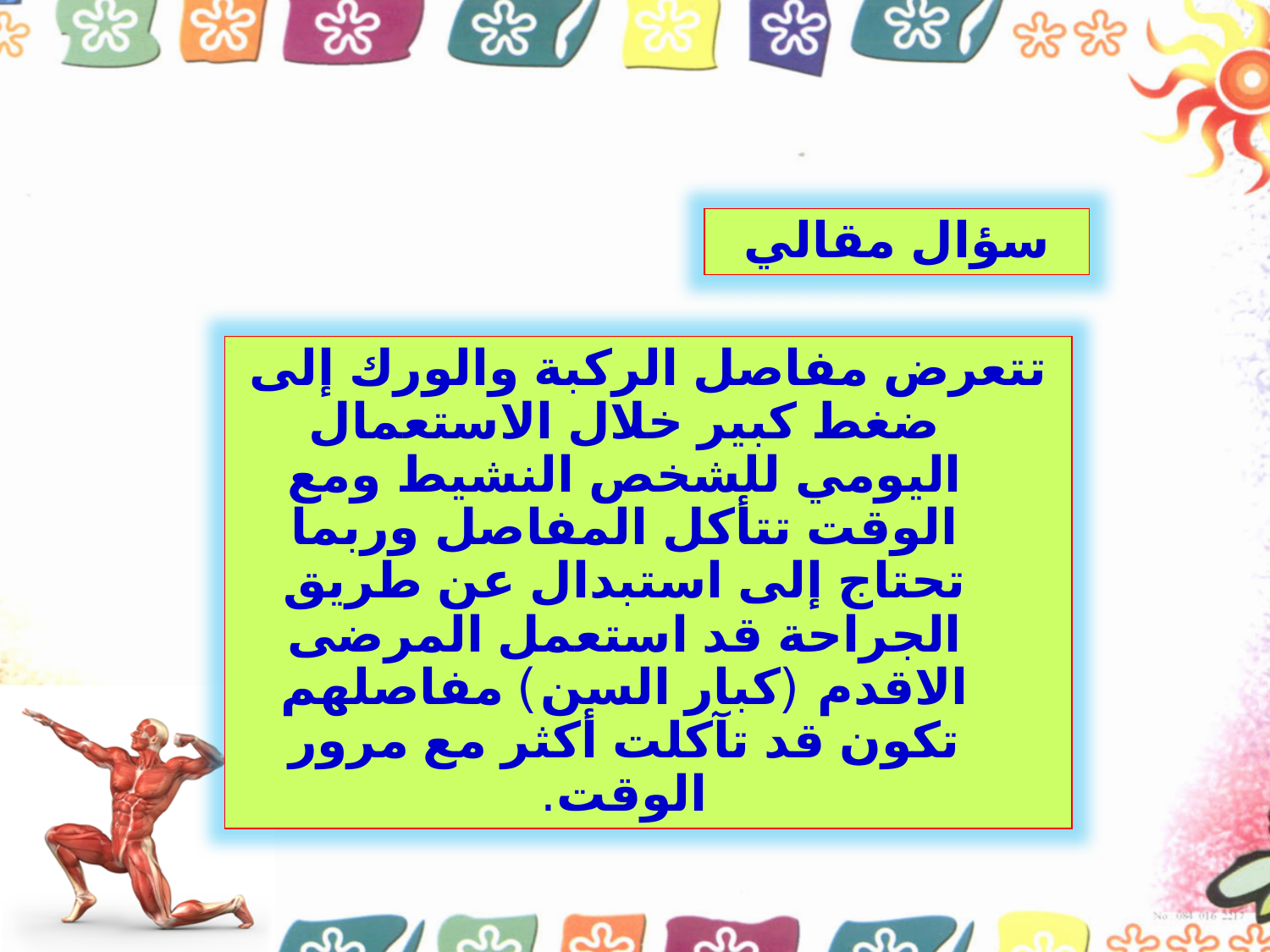

سؤال مقالي
تتعرض مفاصل الركبة والورك إلى ضغط كبير خلال الاستعمال اليومي للشخص النشيط ومع الوقت تتأكل المفاصل وربما تحتاج إلى استبدال عن طريق الجراحة قد استعمل المرضى الاقدم (كبار السن) مفاصلهم تكون قد تآكلت أكثر مع مرور الوقت.